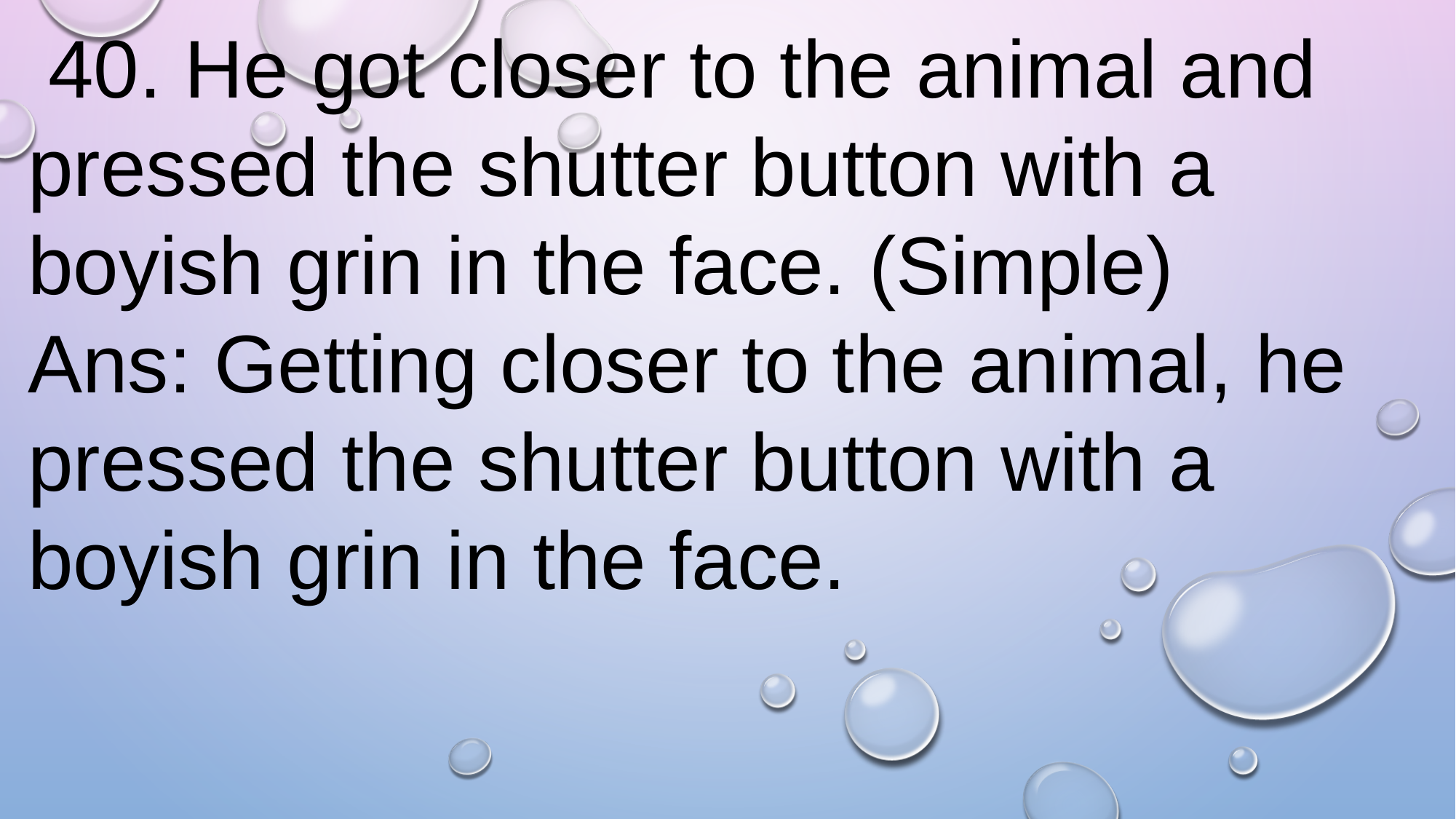

40. He got closer to the animal and pressed the shutter button with a boyish grin in the face. (Simple)
Ans: Getting closer to the animal, he pressed the shutter button with a boyish grin in the face.